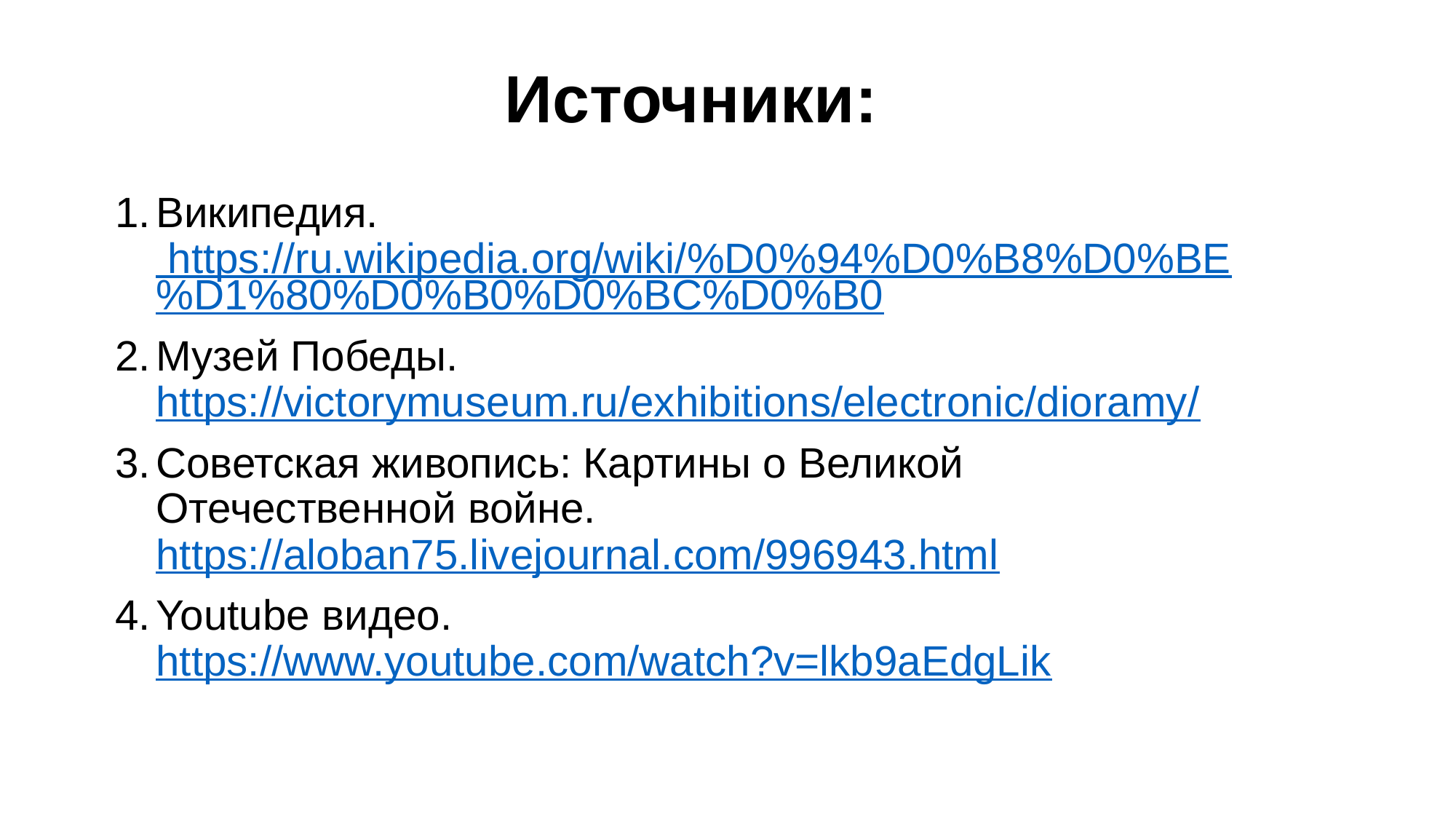

# Источники:
Википедия. https://ru.wikipedia.org/wiki/%D0%94%D0%B8%D0%BE%D1%80%D0%B0%D0%BC%D0%B0
Музей Победы. https://victorymuseum.ru/exhibitions/electronic/dioramy/
Советская живопись: Картины о Великой Отечественной войне. https://aloban75.livejournal.com/996943.html
Youtube видео. https://www.youtube.com/watch?v=lkb9aEdgLik